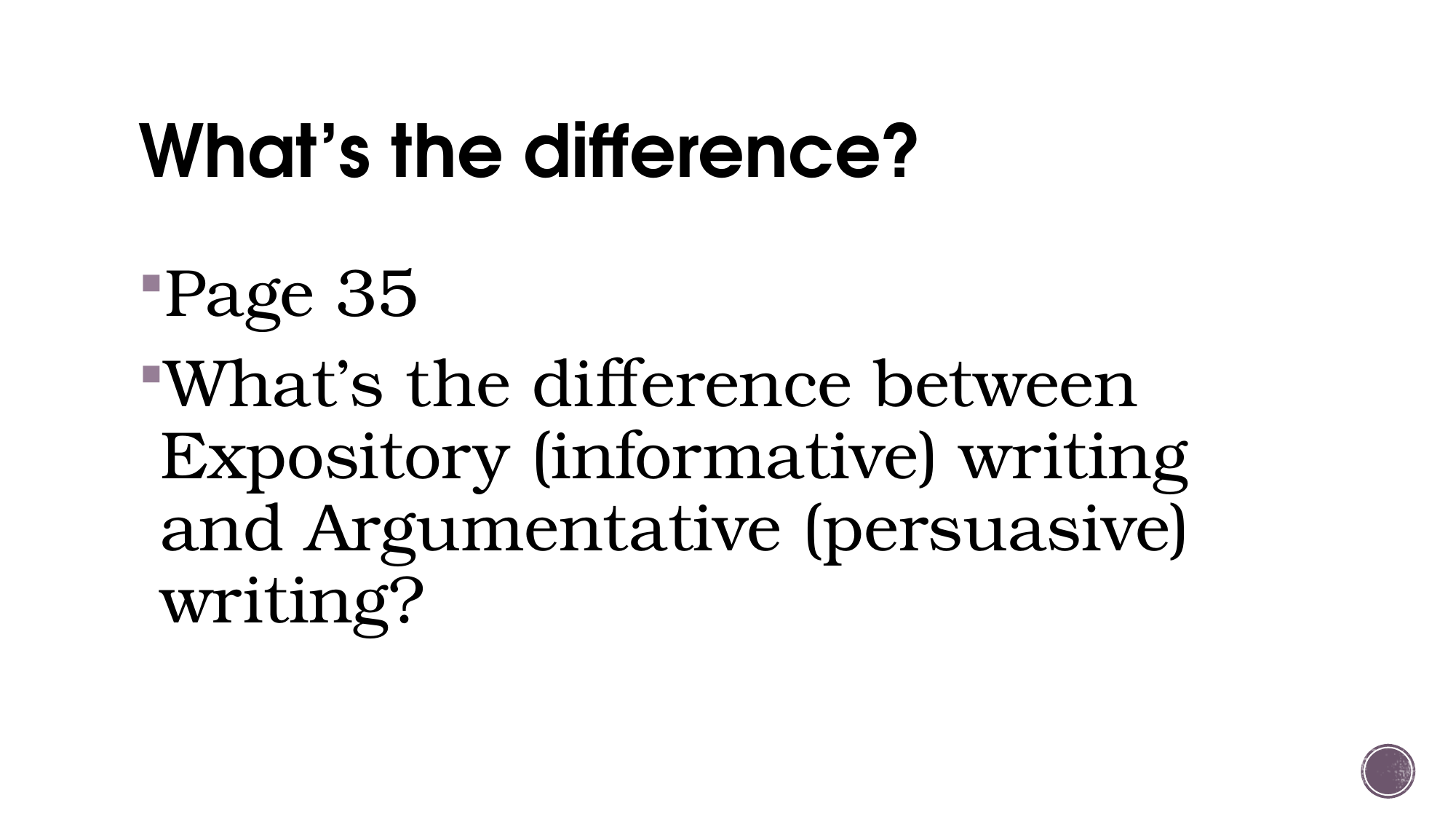

# What’s the difference?
Page 35
What’s the difference between Expository (informative) writing and Argumentative (persuasive) writing?